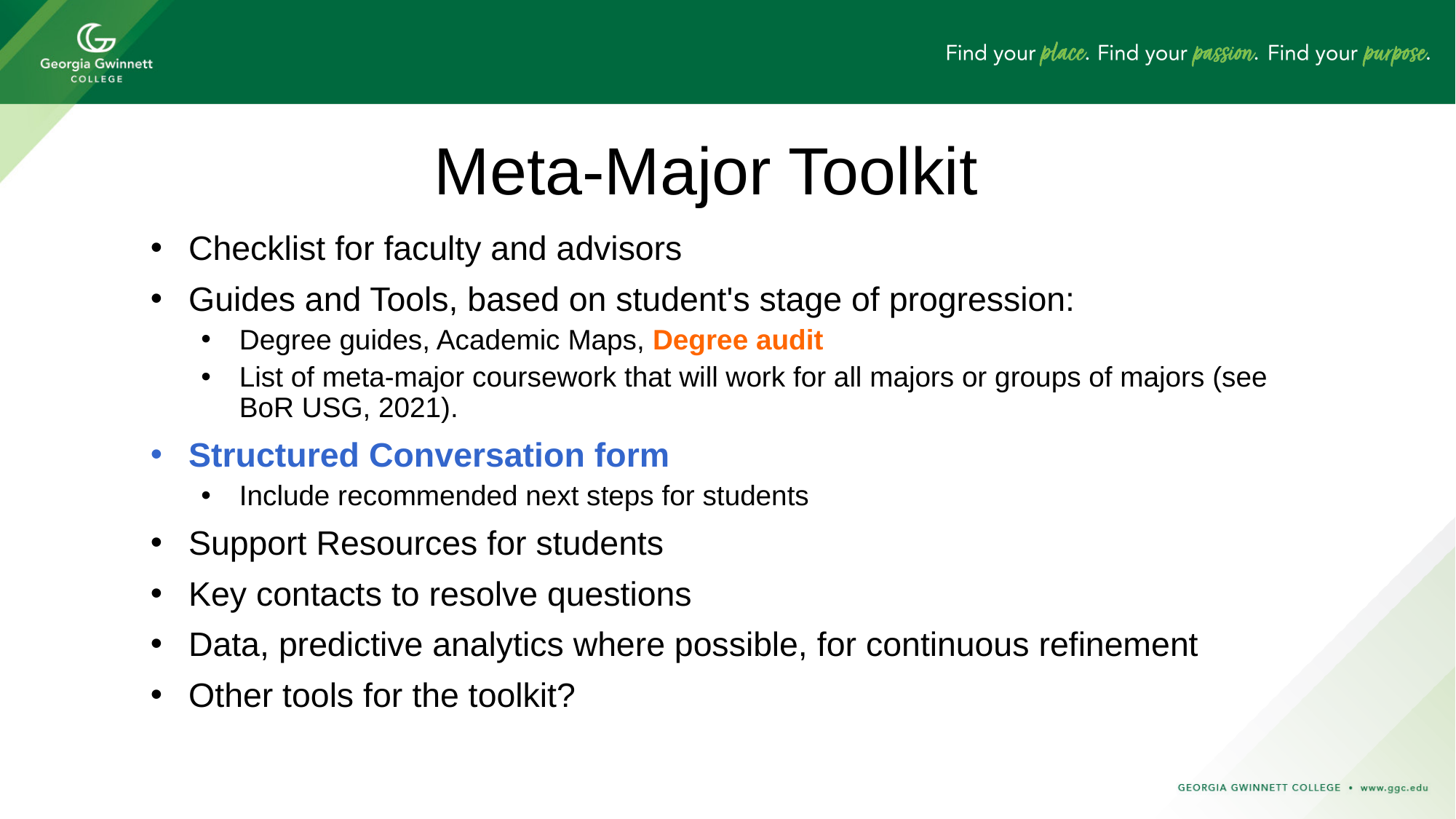

# Meta-Major Toolkit
Checklist for faculty and advisors
Guides and Tools, based on student's stage of progression:
Degree guides, Academic Maps, Degree audit
List of meta-major coursework that will work for all majors or groups of majors (see BoR USG, 2021).
Structured Conversation form
Include recommended next steps for students
Support Resources for students
Key contacts to resolve questions
Data, predictive analytics where possible, for continuous refinement
Other tools for the toolkit?